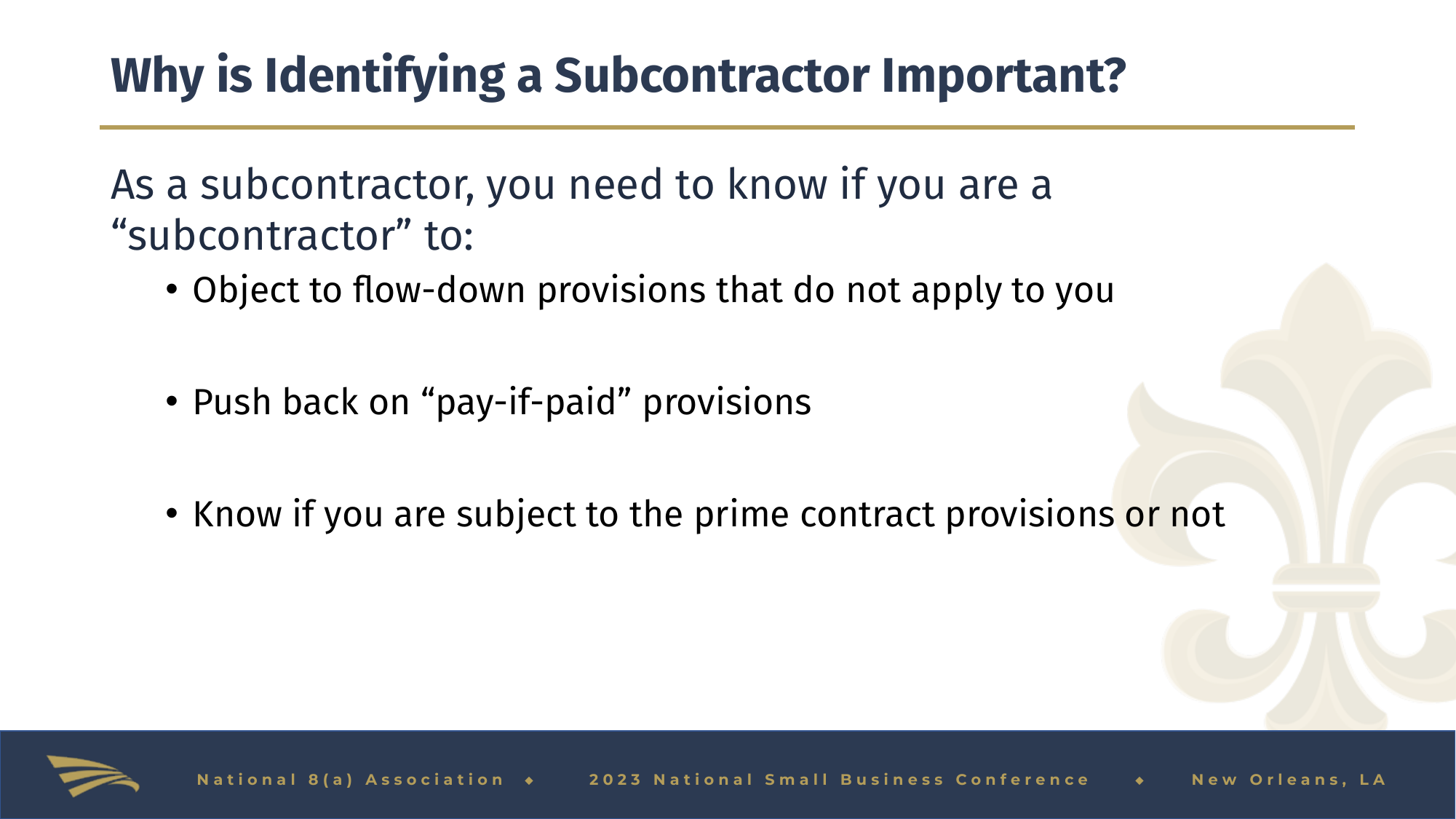

# Why is Identifying a Subcontractor Important?
As a subcontractor, you need to know if you are a “subcontractor” to:
Object to flow-down provisions that do not apply to you

Push back on “pay-if-paid” provisions

Know if you are subject to the prime contract provisions or not